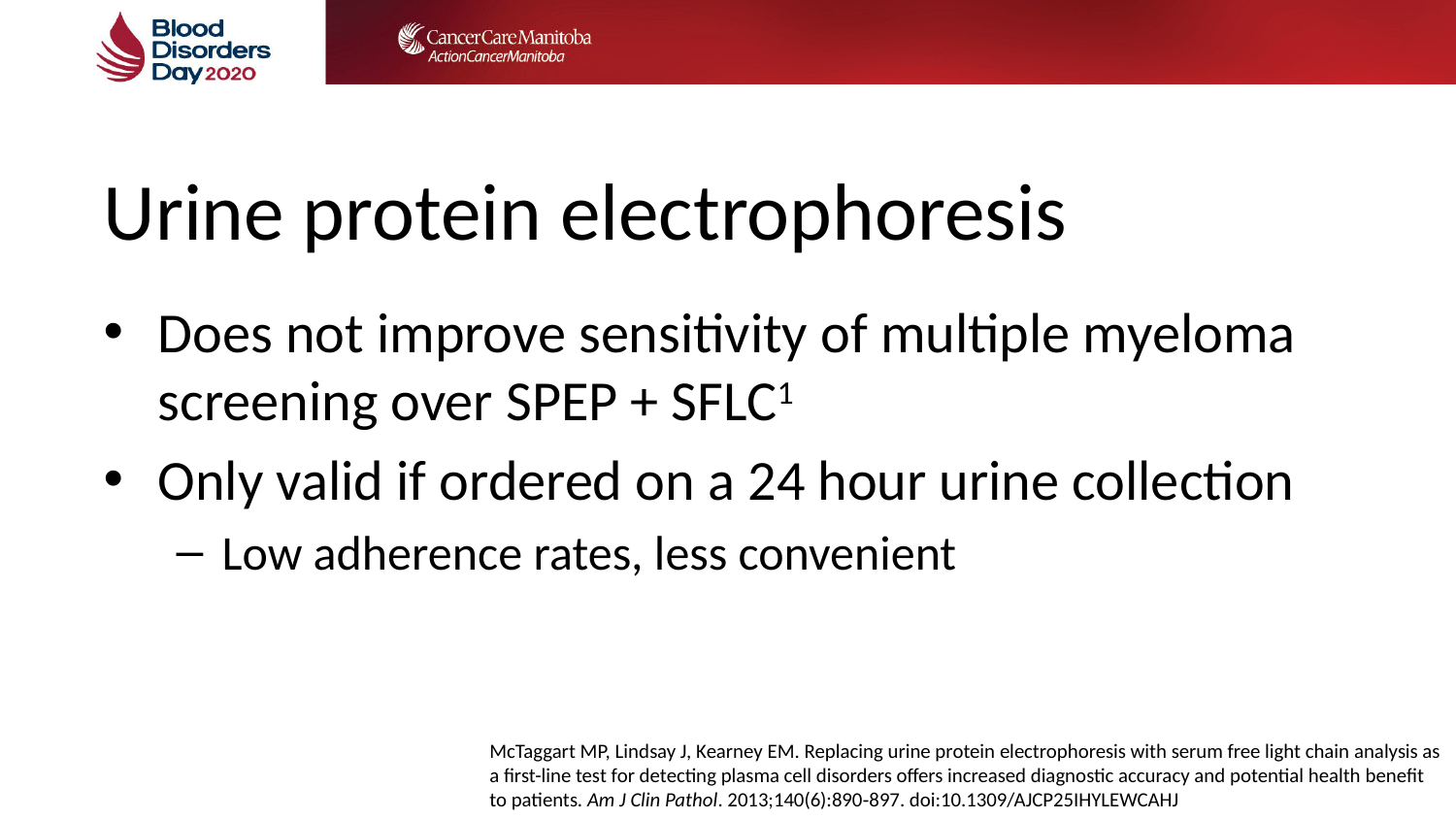

# Urine protein electrophoresis
Does not improve sensitivity of multiple myeloma screening over SPEP + SFLC1
Only valid if ordered on a 24 hour urine collection
Low adherence rates, less convenient
McTaggart MP, Lindsay J, Kearney EM. Replacing urine protein electrophoresis with serum free light chain analysis as a first-line test for detecting plasma cell disorders offers increased diagnostic accuracy and potential health benefit to patients. Am J Clin Pathol. 2013;140(6):890‐897. doi:10.1309/AJCP25IHYLEWCAHJ